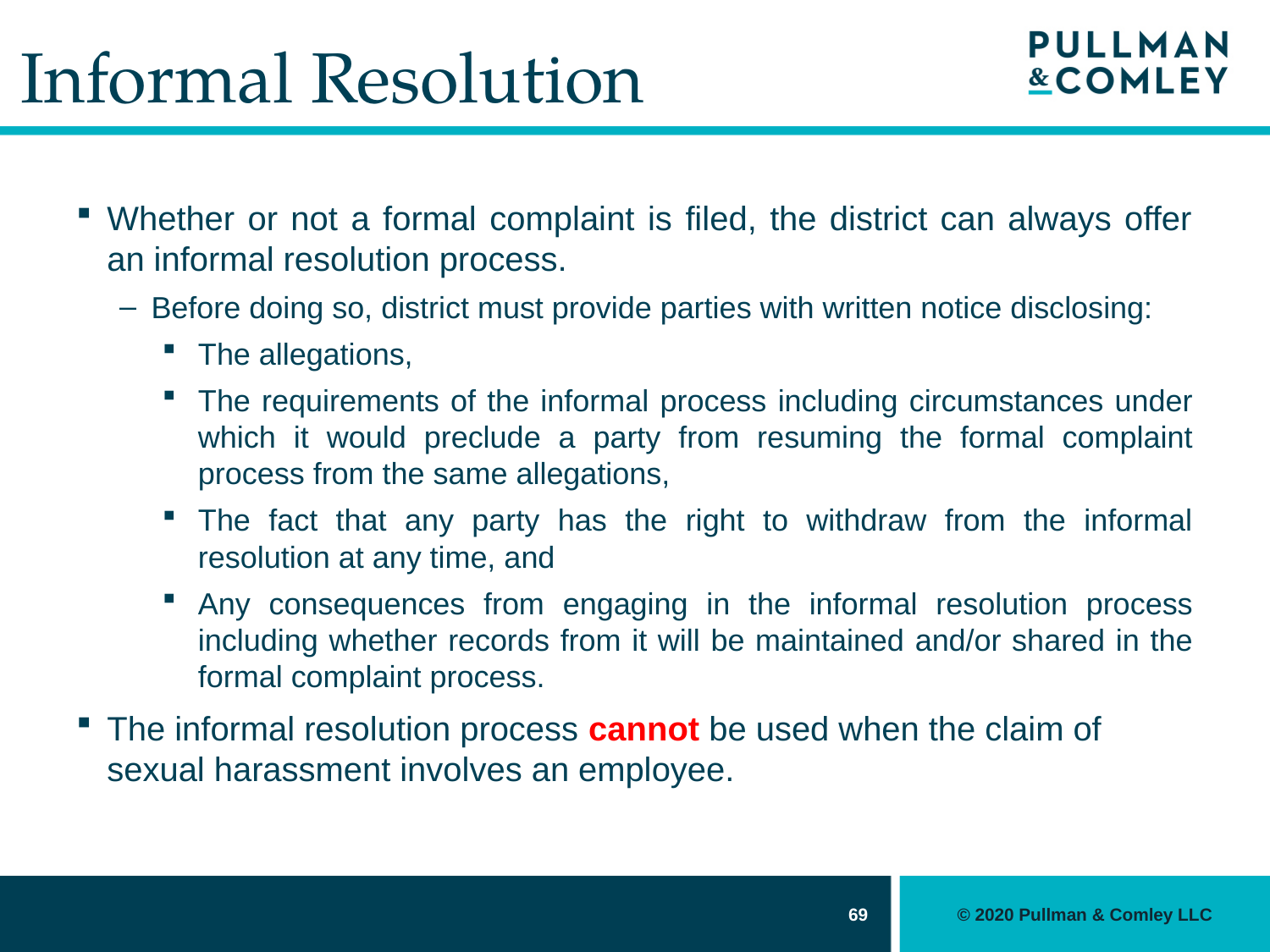

# Informal Resolution
Whether or not a formal complaint is filed, the district can always offer an informal resolution process.
Before doing so, district must provide parties with written notice disclosing:
The allegations,
The requirements of the informal process including circumstances under which it would preclude a party from resuming the formal complaint process from the same allegations,
The fact that any party has the right to withdraw from the informal resolution at any time, and
Any consequences from engaging in the informal resolution process including whether records from it will be maintained and/or shared in the formal complaint process.
The informal resolution process cannot be used when the claim of sexual harassment involves an employee.
69
© 2020 Pullman & Comley LLC